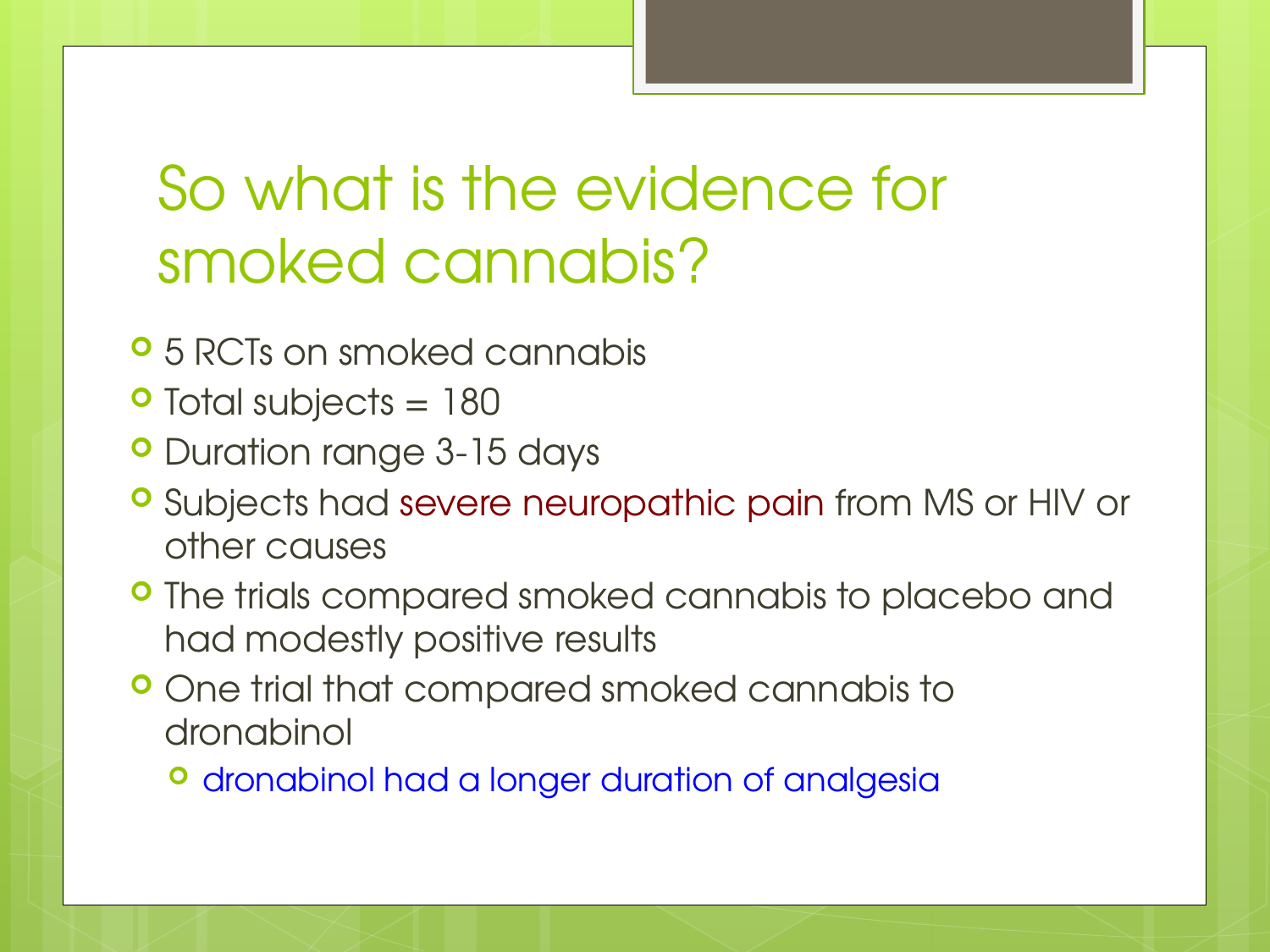

# So what is the evidence for smoked cannabis?
5 RCTs on smoked cannabis
Total subjects = 180
Duration range 3-15 days
Subjects had severe neuropathic pain from MS or HIV or other causes
The trials compared smoked cannabis to placebo and had modestly positive results
One trial that compared smoked cannabis to dronabinol
dronabinol had a longer duration of analgesia